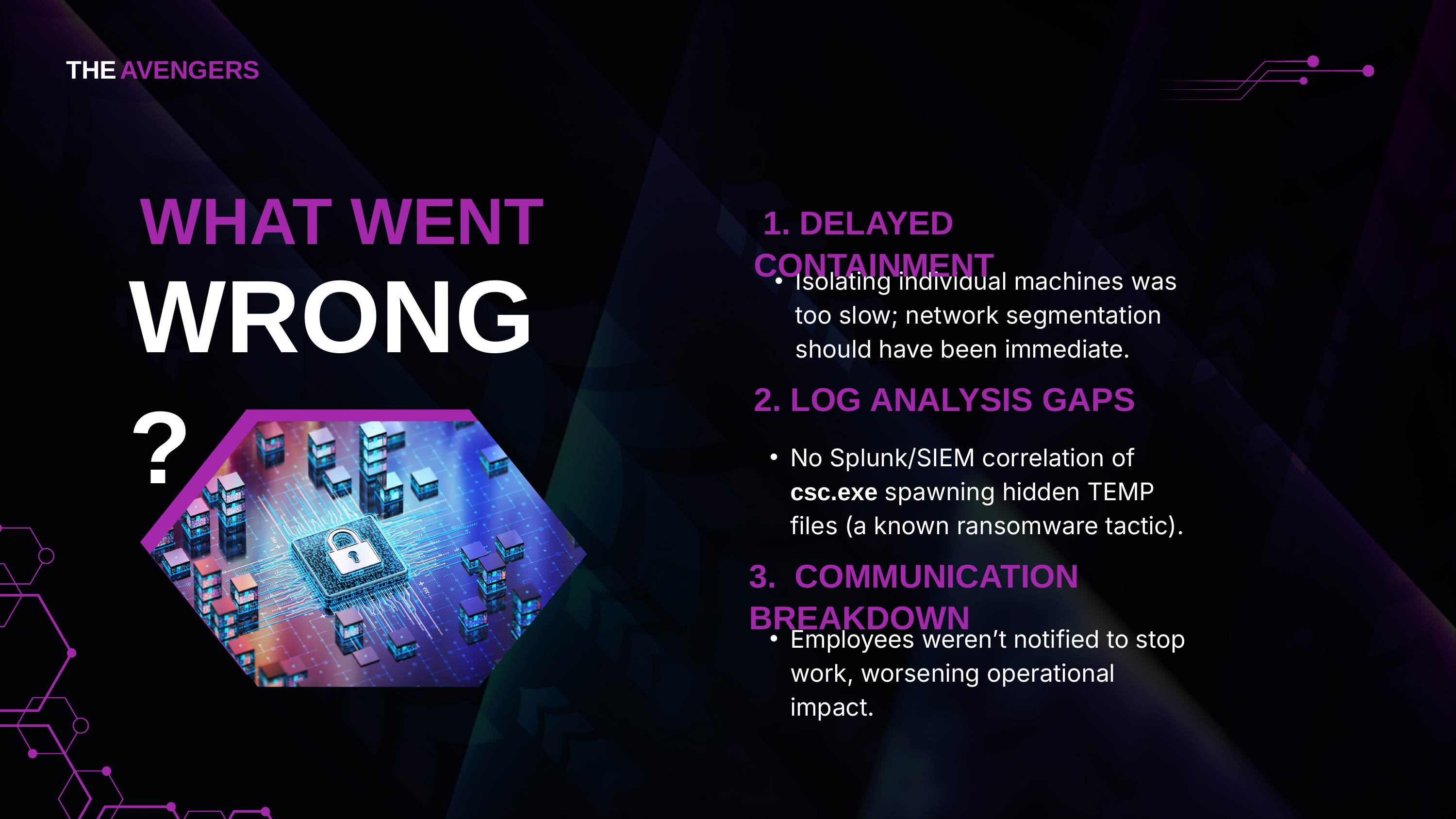

THE
AVENGERS
WHAT WENT
 1. DELAYED CONTAINMENT
WRONG?
Isolating individual machines was too slow; network segmentation should have been immediate.

2. LOG ANALYSIS GAPS

No Splunk/SIEM correlation of csc.exe spawning hidden TEMP files (a known ransomware tactic).

3.  COMMUNICATION BREAKDOWN
Employees weren’t notified to stop work, worsening operational impact.